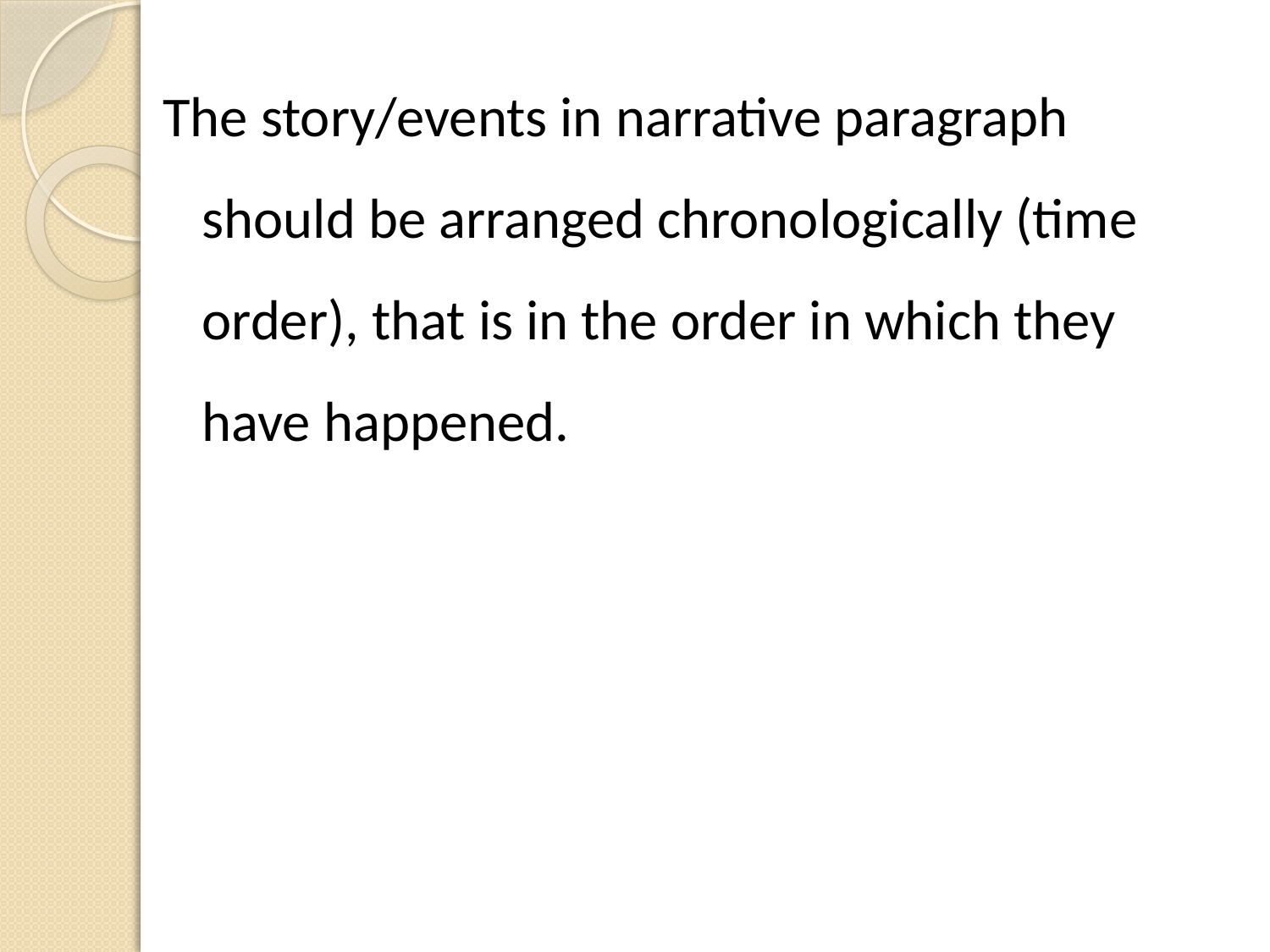

The story/events in narrative paragraph should be arranged chronologically (time order), that is in the order in which they have happened.